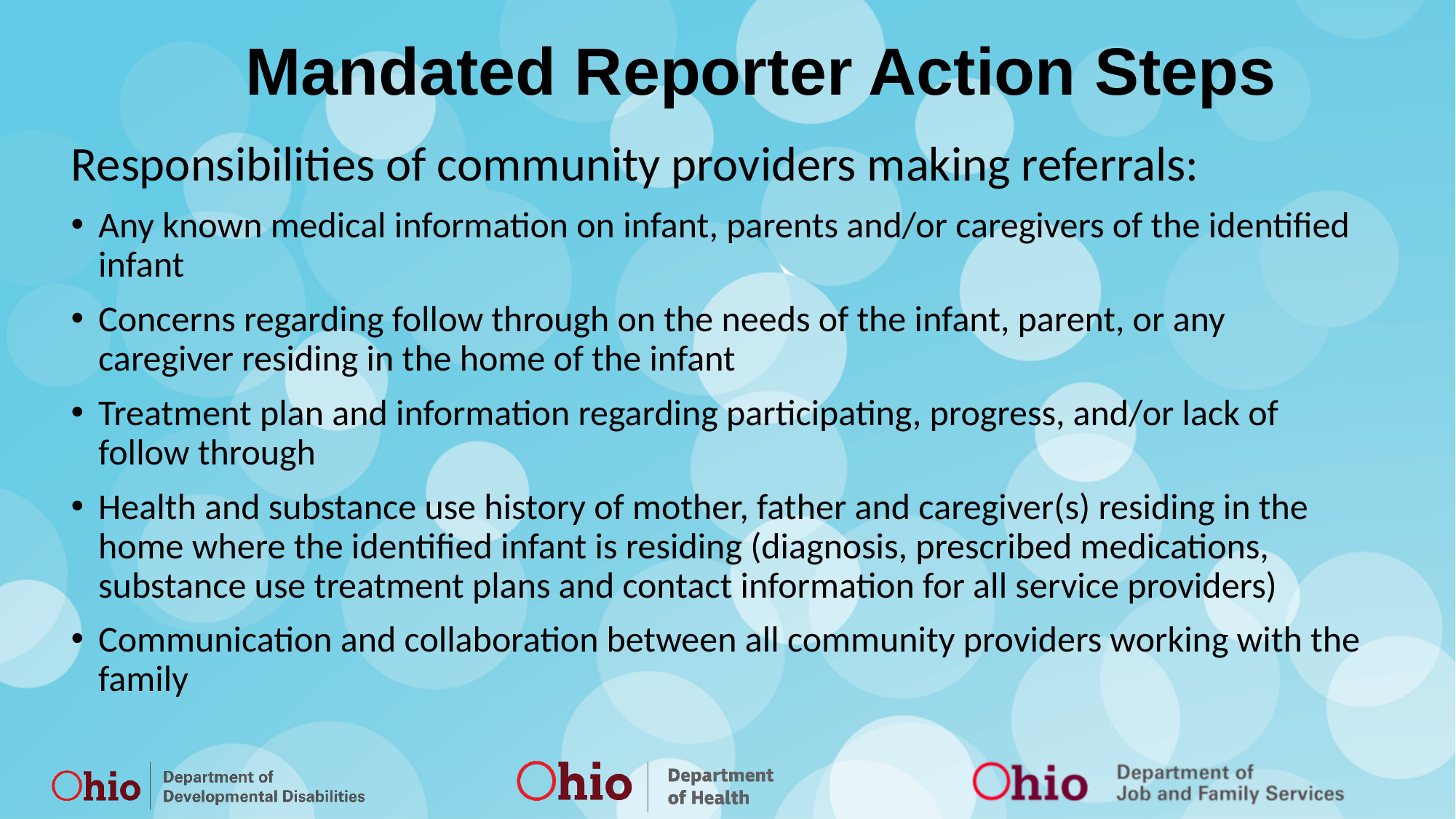

Mandated Reporter Action Steps
Responsibilities of community providers making referrals:
Any known medical information on infant, parents and/or caregivers of the identified infant
Concerns regarding follow through on the needs of the infant, parent, or any caregiver residing in the home of the infant
Treatment plan and information regarding participating, progress, and/or lack of follow through
Health and substance use history of mother, father and caregiver(s) residing in the home where the identified infant is residing (diagnosis, prescribed medications, substance use treatment plans and contact information for all service providers)
Communication and collaboration between all community providers working with the family